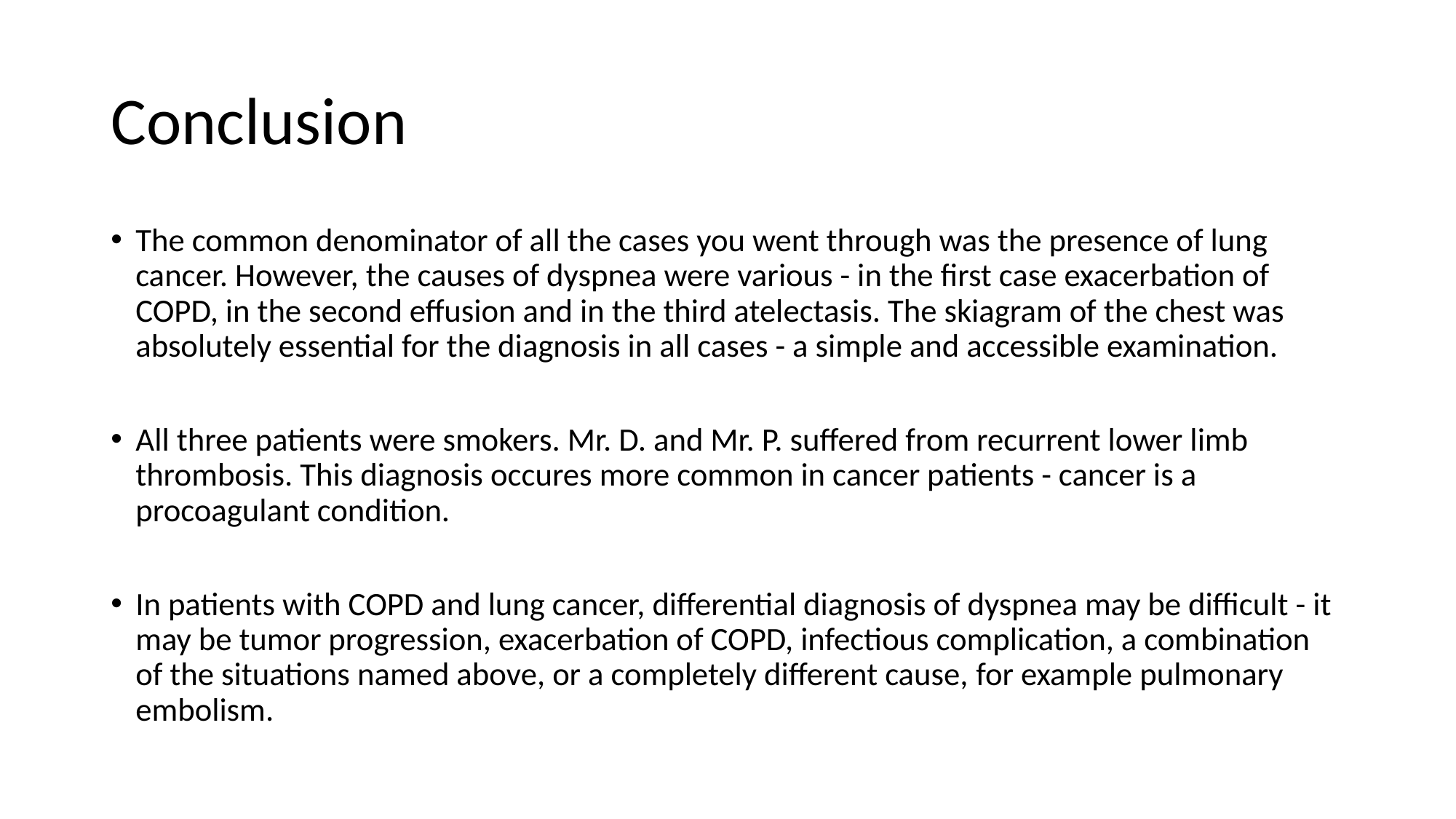

# Conclusion
The common denominator of all the cases you went through was the presence of lung cancer. However, the causes of dyspnea were various - in the first case exacerbation of COPD, in the second effusion and in the third atelectasis. The skiagram of the chest was absolutely essential for the diagnosis in all cases - a simple and accessible examination.

All three patients were smokers. Mr. D. and Mr. P. suffered from recurrent lower limb thrombosis. This diagnosis occures more common in cancer patients - cancer is a procoagulant condition.

In patients with COPD and lung cancer, differential diagnosis of dyspnea may be difficult - it may be tumor progression, exacerbation of COPD, infectious complication, a combination of the situations named above, or a completely different cause, for example pulmonary embolism.